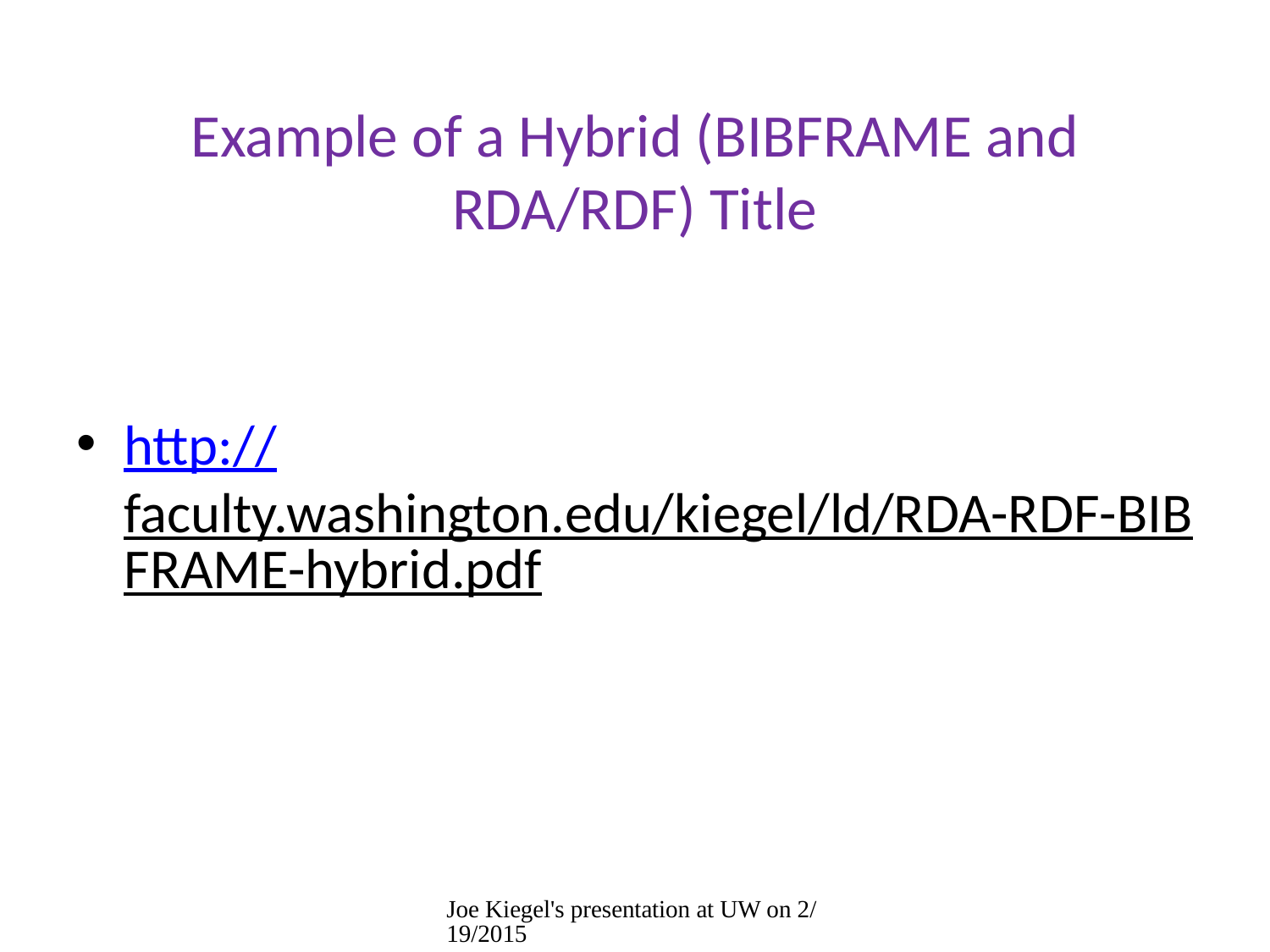

# Example of a Hybrid (BIBFRAME and RDA/RDF) Title
http://faculty.washington.edu/kiegel/ld/RDA-RDF-BIBFRAME-hybrid.pdf
Joe Kiegel's presentation at UW on 2/19/2015